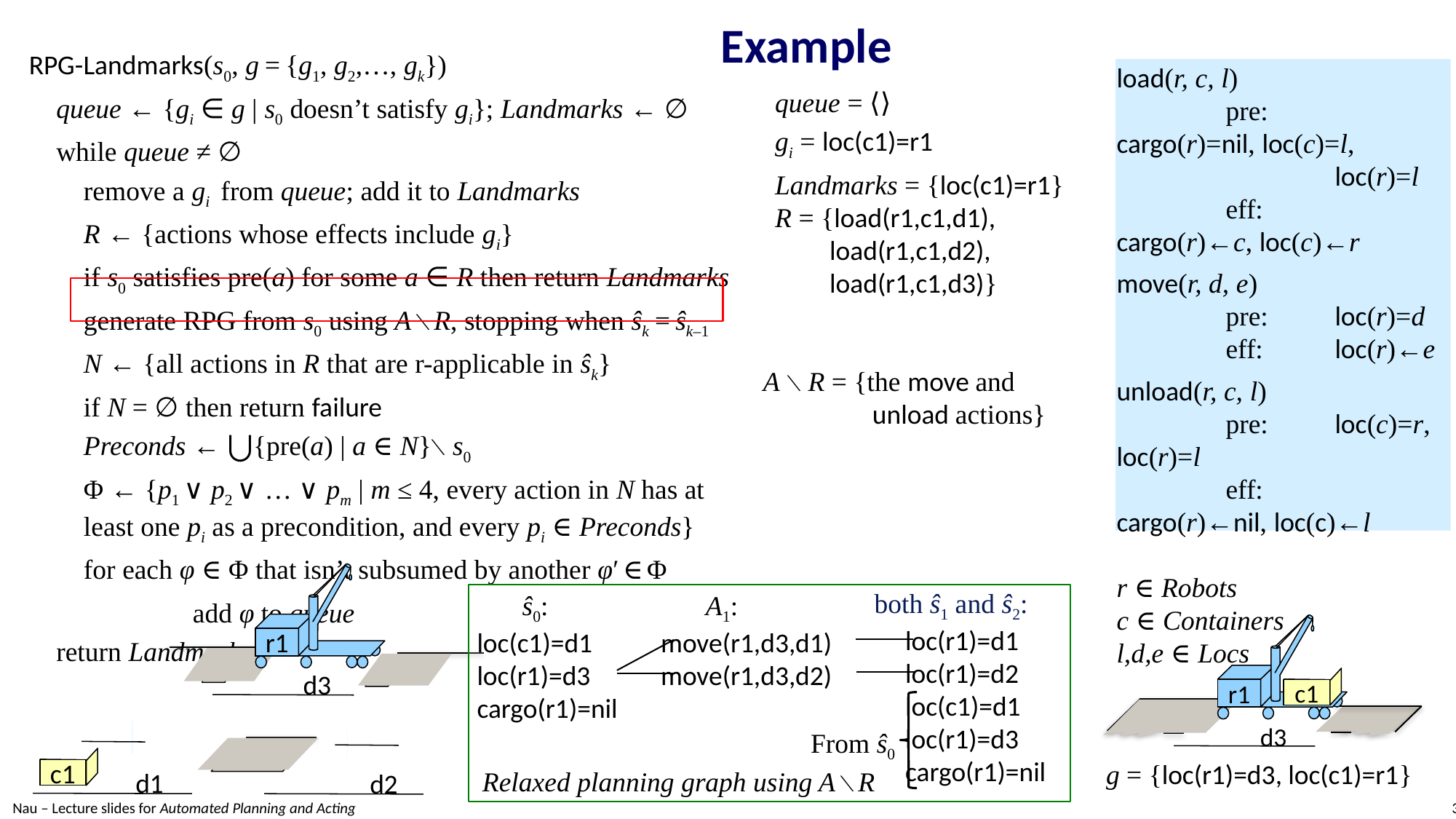

# Example
RPG-Landmarks(s0, g = {g1, g2,…, gk})
queue ← {gi ∈ g | s0 doesn’t satisfy gi}; Landmarks ← ∅
while queue ≠ ∅
remove a gi  from queue; add it to Landmarks
R ← {actions whose effects include gi}
if s0 satisfies pre(a) for some a ∈ R then return Landmarks
generate RPG from s0 using A ∖ R, stopping when ŝk = ŝk–1
N ← {all actions in R that are r-applicable in ŝk}
if N = ∅ then return failure
Preconds ← ⋃{pre(a) | a ∈ N}∖ s0
Φ ← {p1 ∨ p2 ∨ … ∨ pm | m ≤ 4, every action in N has at  	least one pi as a precondition, and every pi ∈ Preconds}
for each φ ∈ Φ that isn’t subsumed by another φ′ ∈ Φ
	add φ to queue
return Landmarks
load(r, c, l)
	pre:	cargo(r)=nil, loc(c)=l,
		loc(r)=l
	eff:	cargo(r)←c, loc(c)←r
move(r, d, e)
	pre:	loc(r)=d
	eff:	loc(r)←e
unload(r, c, l)
	pre:	loc(c)=r, loc(r)=l
	eff:	cargo(r)←nil, loc(c)←l
r ∈ Robots
c ∈ Containers
l,d,e ∈ Locs
queue = ⟨⟩
gi = loc(c1)=r1
Landmarks = {loc(c1)=r1}
R = {load(r1,c1,d1), 	load(r1,c1,d2),
	load(r1,c1,d3)}

A ∖ R = {the move and
		unload actions}

r1

           d3

c1

            d1
             d2
both ŝ1 and ŝ2:
     loc(r1)=d1
     loc(r1)=d2
     loc(c1)=d1
     loc(r1)=d3
     cargo(r1)=nil
           ŝ0:
     loc(c1)=d1
     loc(r1)=d3
     cargo(r1)=nil
           A1:
     move(r1,d3,d1)
     move(r1,d3,d2)

r1

c1

          d3

From ŝ0
 g = {loc(r1)=d3, loc(c1)=r1}
Relaxed planning graph using A ∖ R